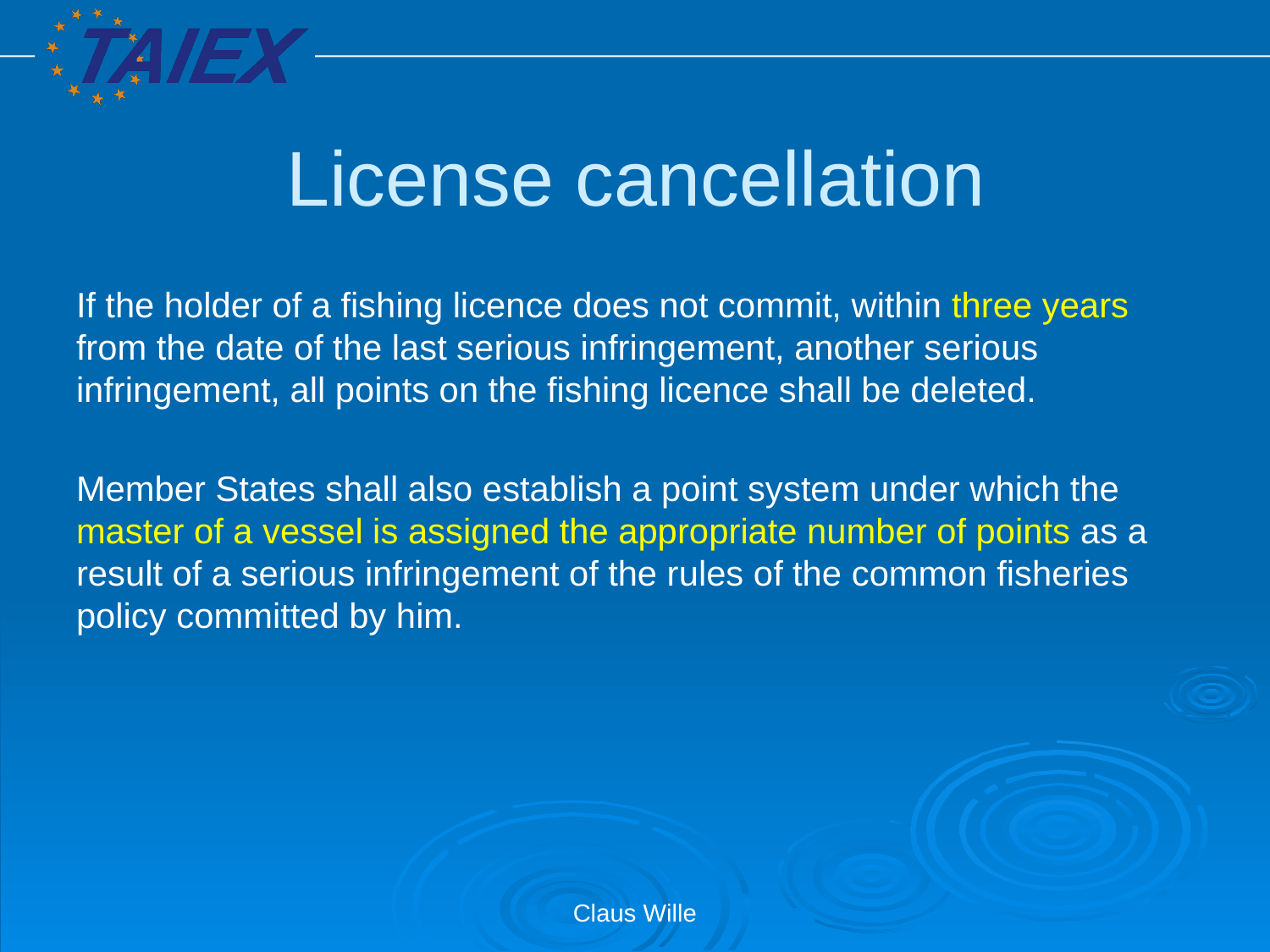

# License cancellation
If the holder of a fishing licence does not commit, within three years from the date of the last serious infringement, another serious infringement, all points on the fishing licence shall be deleted.

Member States shall also establish a point system under which the master of a vessel is assigned the appropriate number of points as a result of a serious infringement of the rules of the common fisheries policy committed by him.
Claus Wille